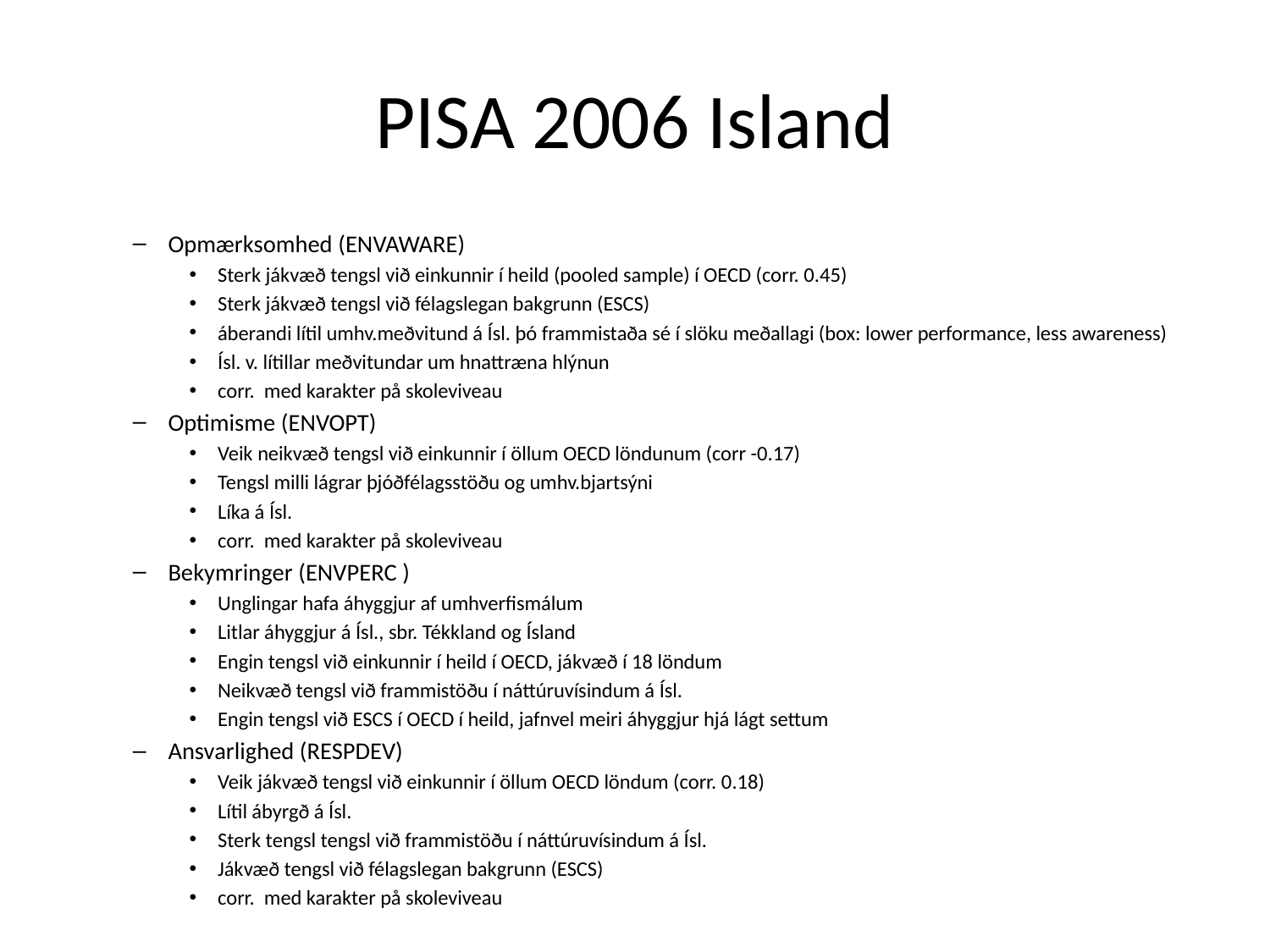

# PISA 2006 Island
Opmærksomhed (ENVAWARE)
Sterk jákvæð tengsl við einkunnir í heild (pooled sample) í OECD (corr. 0.45)
Sterk jákvæð tengsl við félagslegan bakgrunn (ESCS)
áberandi lítil umhv.meðvitund á Ísl. þó frammistaða sé í slöku meðallagi (box: lower performance, less awareness)
Ísl. v. lítillar meðvitundar um hnattræna hlýnun
corr.  med karakter på skoleviveau
Optimisme (ENVOPT)
Veik neikvæð tengsl við einkunnir í öllum OECD löndunum (corr -0.17)
Tengsl milli lágrar þjóðfélagsstöðu og umhv.bjartsýni
Líka á Ísl.
corr.  med karakter på skoleviveau
Bekymringer (ENVPERC )
Unglingar hafa áhyggjur af umhverfismálum
Litlar áhyggjur á Ísl., sbr. Tékkland og Ísland
Engin tengsl við einkunnir í heild í OECD, jákvæð í 18 löndum
Neikvæð tengsl við frammistöðu í náttúruvísindum á Ísl.
Engin tengsl við ESCS í OECD í heild, jafnvel meiri áhyggjur hjá lágt settum
Ansvarlighed (RESPDEV)
Veik jákvæð tengsl við einkunnir í öllum OECD löndum (corr. 0.18)
Lítil ábyrgð á Ísl.
Sterk tengsl tengsl við frammistöðu í náttúruvísindum á Ísl.
Jákvæð tengsl við félagslegan bakgrunn (ESCS)
corr.  med karakter på skoleviveau